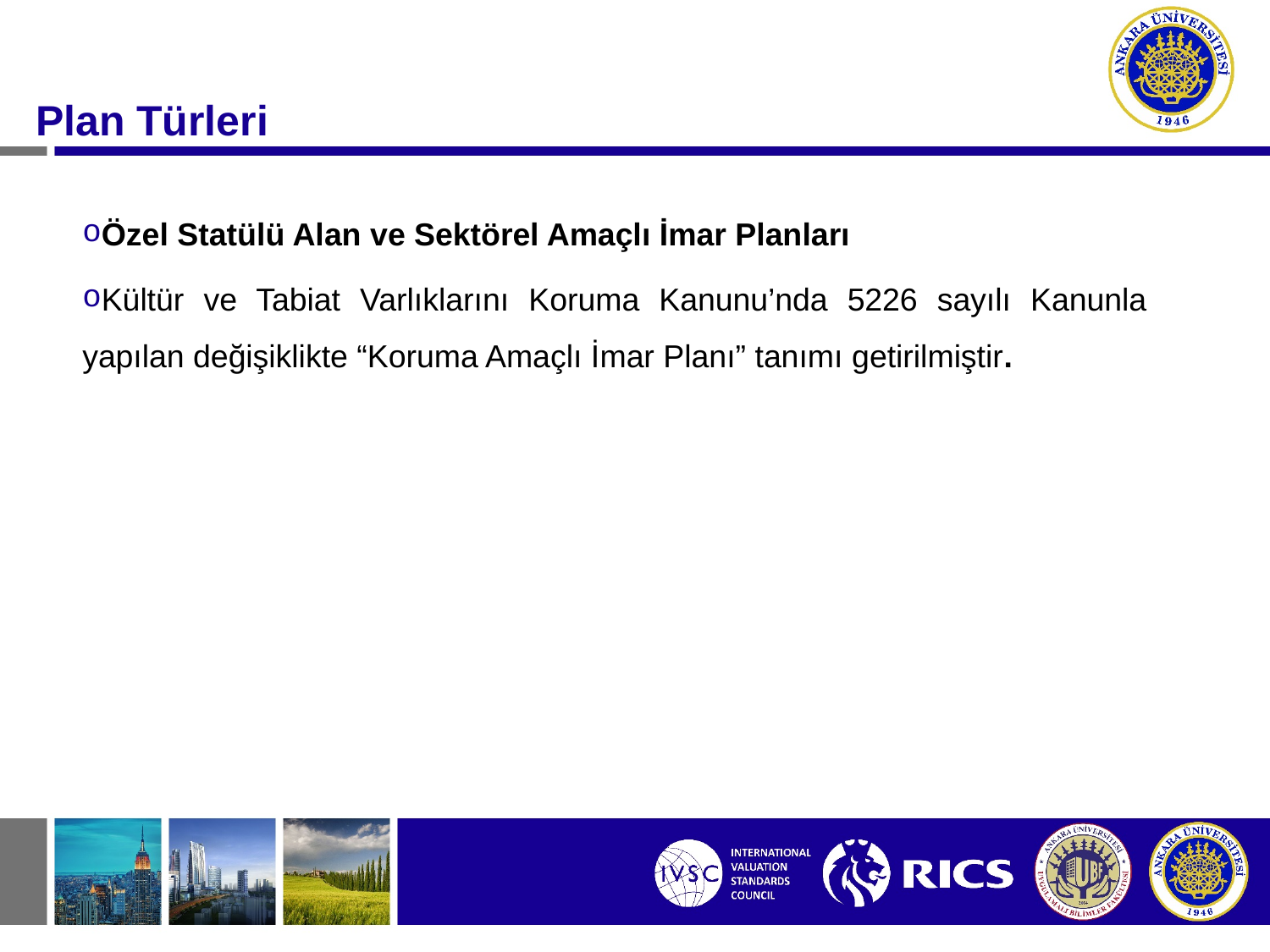

#
Plan Türleri

Özel Statülü Alan ve Sektörel Amaçlı İmar Planları
Kültür ve Tabiat Varlıklarını Koruma Kanunu’nda 5226 sayılı Kanunla yapılan değişiklikte “Koruma Amaçlı İmar Planı” tanımı getirilmiştir.